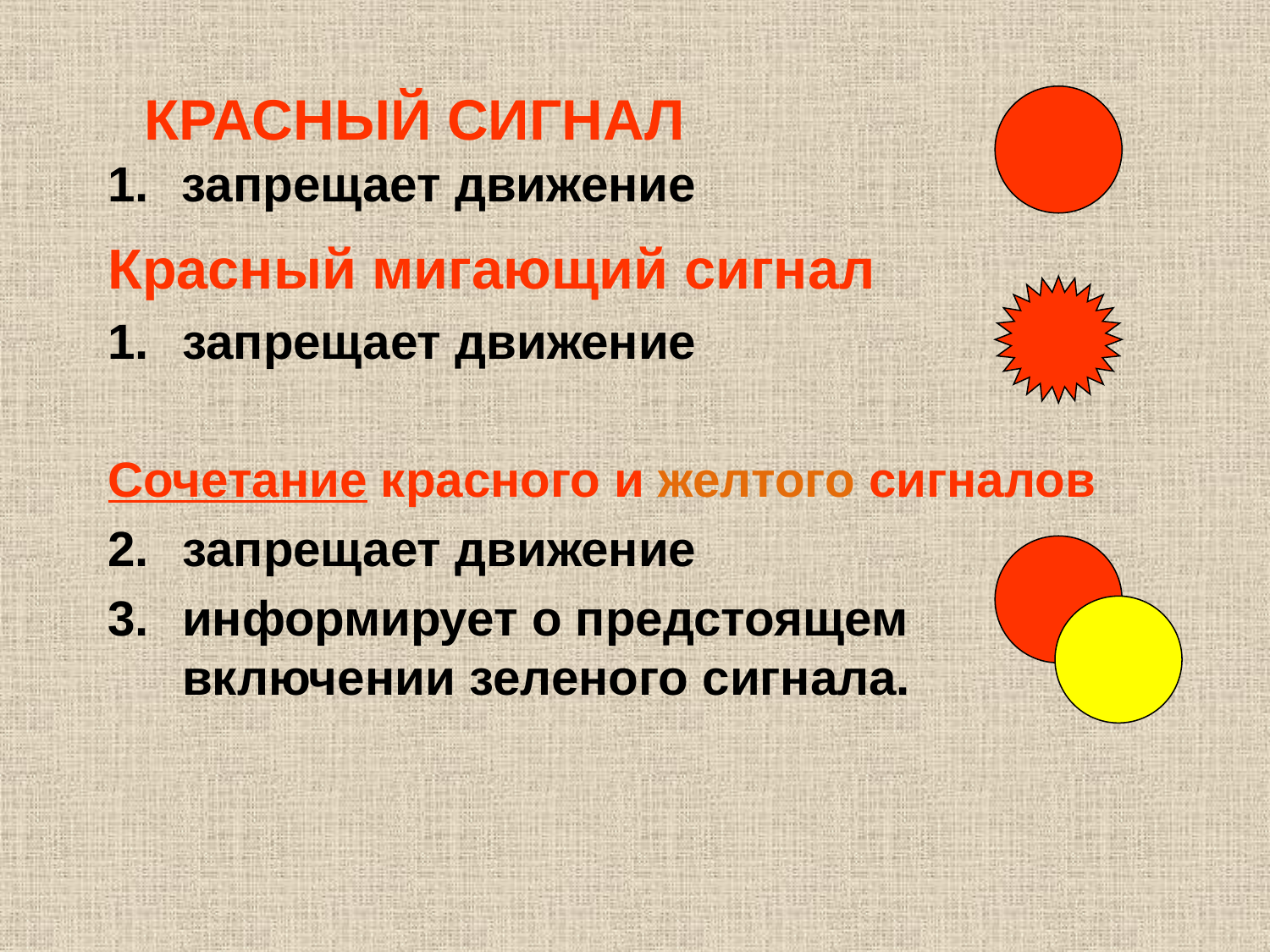

# КРАСНЫЙ СИГНАЛ

запрещает движение
Красный мигающий сигнал
запрещает движение

Сочетание красного и желтого сигналов
запрещает движение
информирует о предстоящем включении зеленого сигнала.